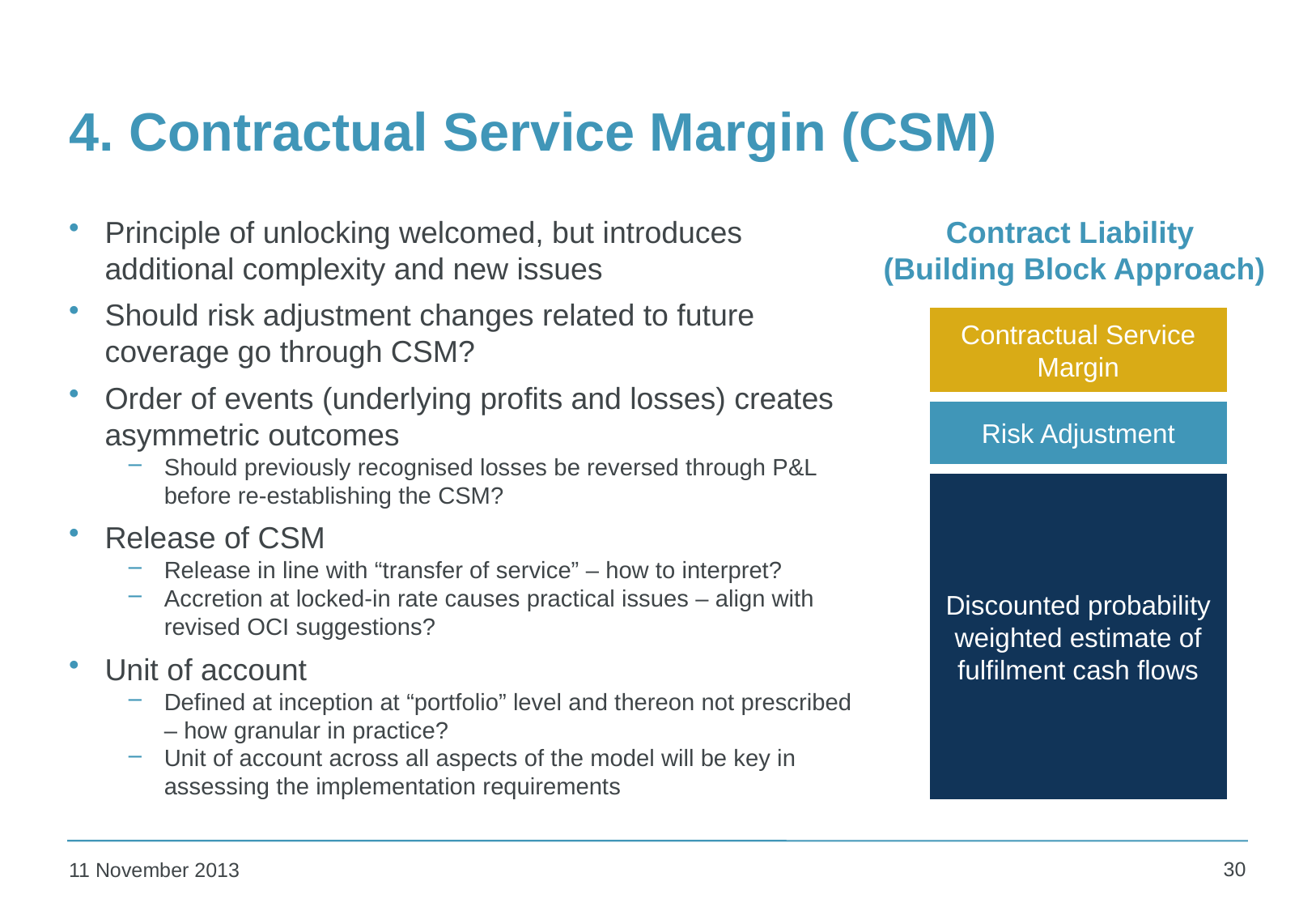

# 4. Contractual Service Margin (CSM)
Contract Liability
(Building Block Approach)
Contractual Service Margin
Risk Adjustment
Discounted probability weighted estimate of fulfilment cash flows
Principle of unlocking welcomed, but introduces additional complexity and new issues
Should risk adjustment changes related to future coverage go through CSM?
Order of events (underlying profits and losses) creates asymmetric outcomes
Should previously recognised losses be reversed through P&L before re-establishing the CSM?
Release of CSM
Release in line with “transfer of service” – how to interpret?
Accretion at locked-in rate causes practical issues – align with revised OCI suggestions?
Unit of account
Defined at inception at “portfolio” level and thereon not prescribed – how granular in practice?
Unit of account across all aspects of the model will be key in  assessing the implementation requirements
30
11 November 2013